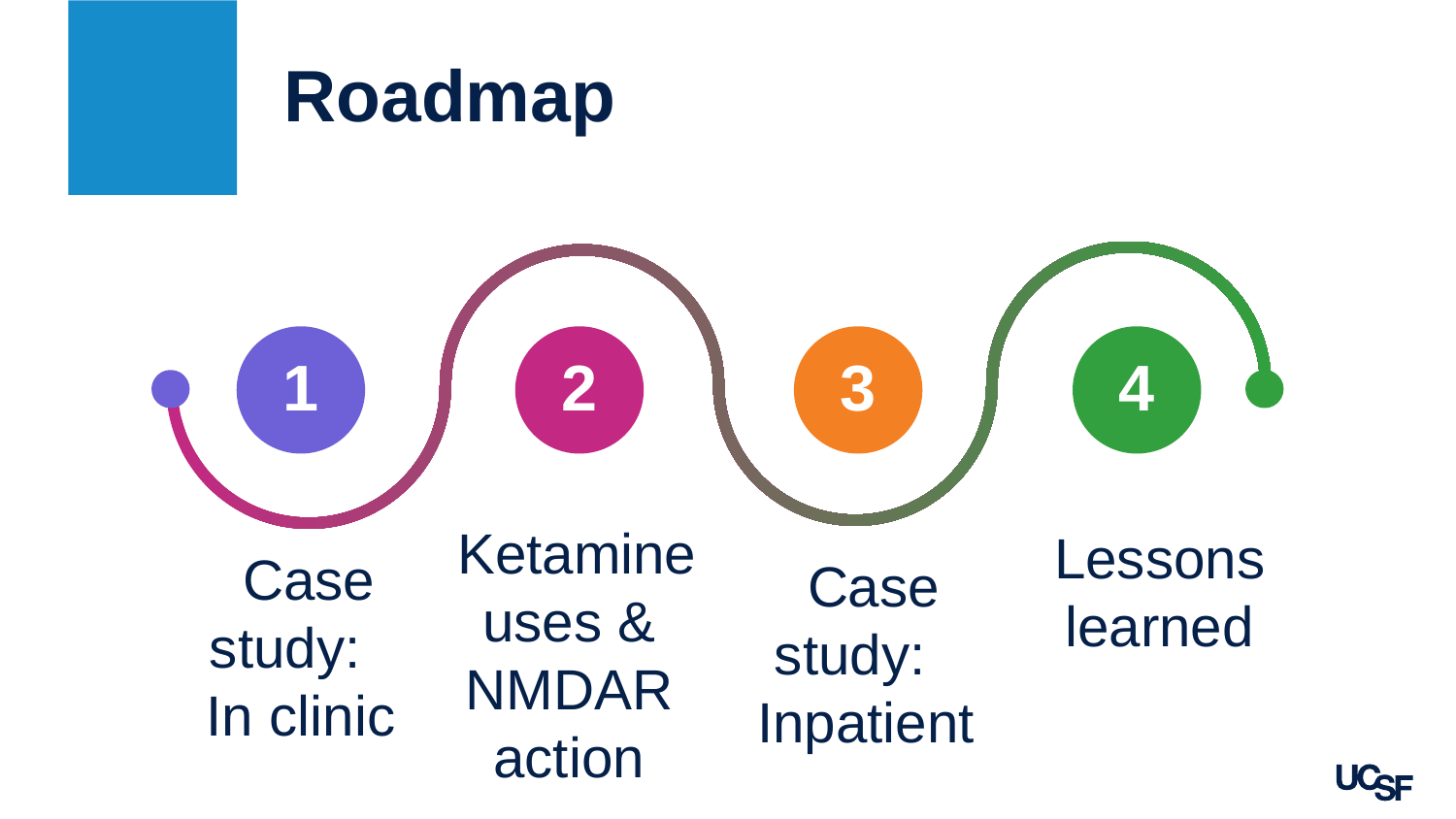

# Roadmap
1
2
3
4
 Ketamine uses & NMDAR action
Lessons learned
Case study:    In clinic
Case study:    Inpatient